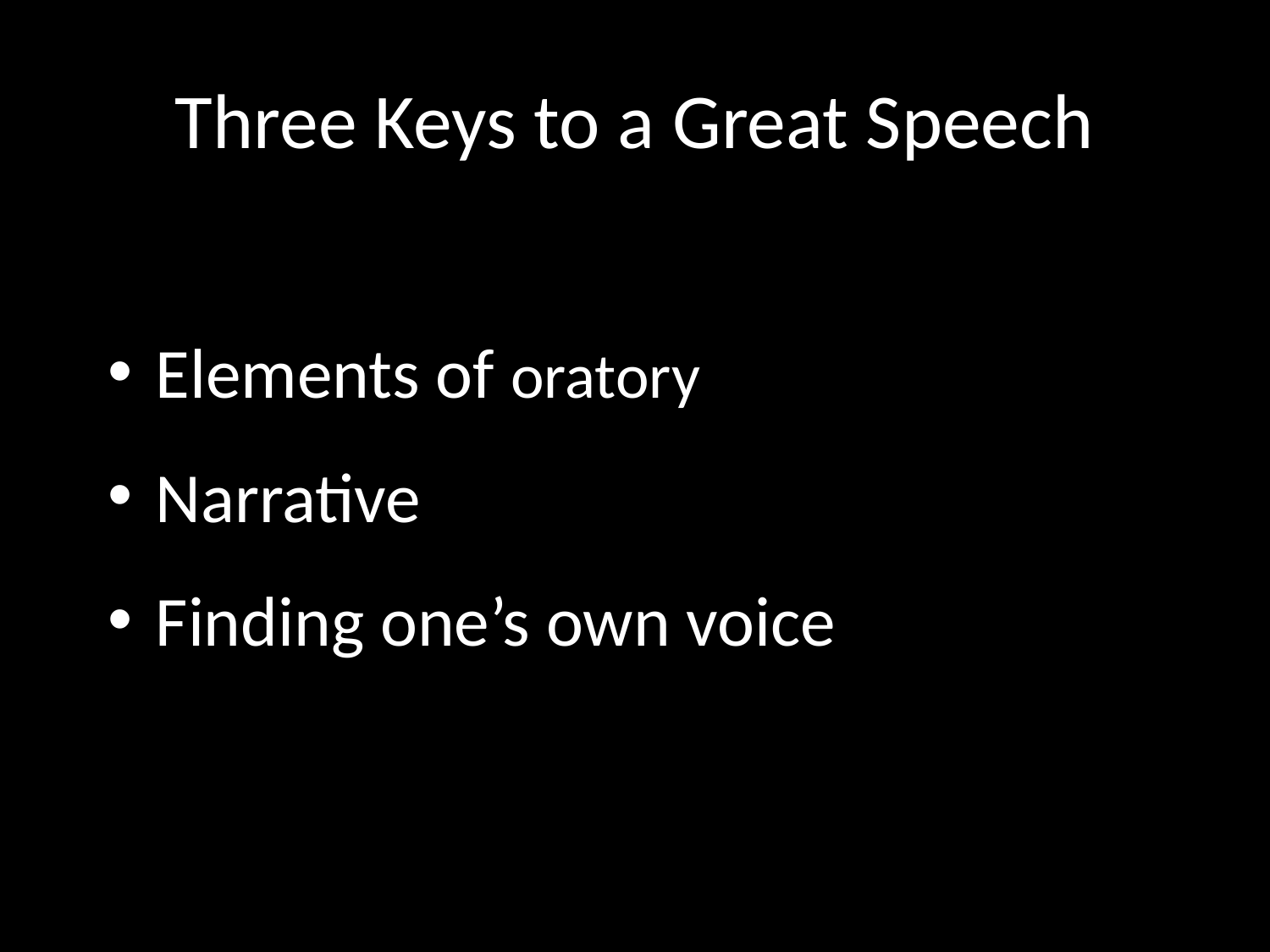

# Three Keys to a Great Speech
Elements of oratory
Narrative
Finding one’s own voice